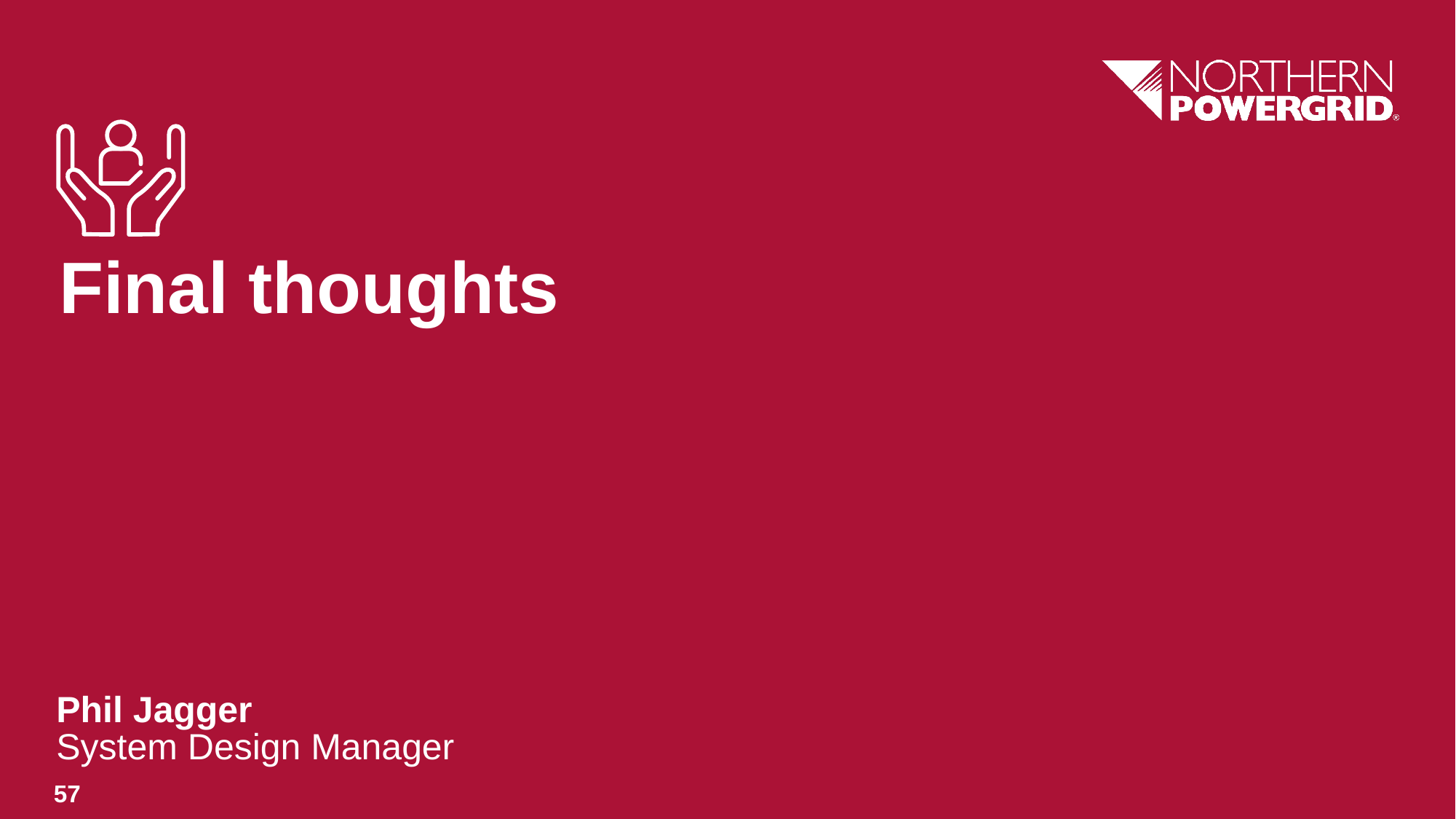

# Final thoughts

Phil Jagger
System Design Manager
57